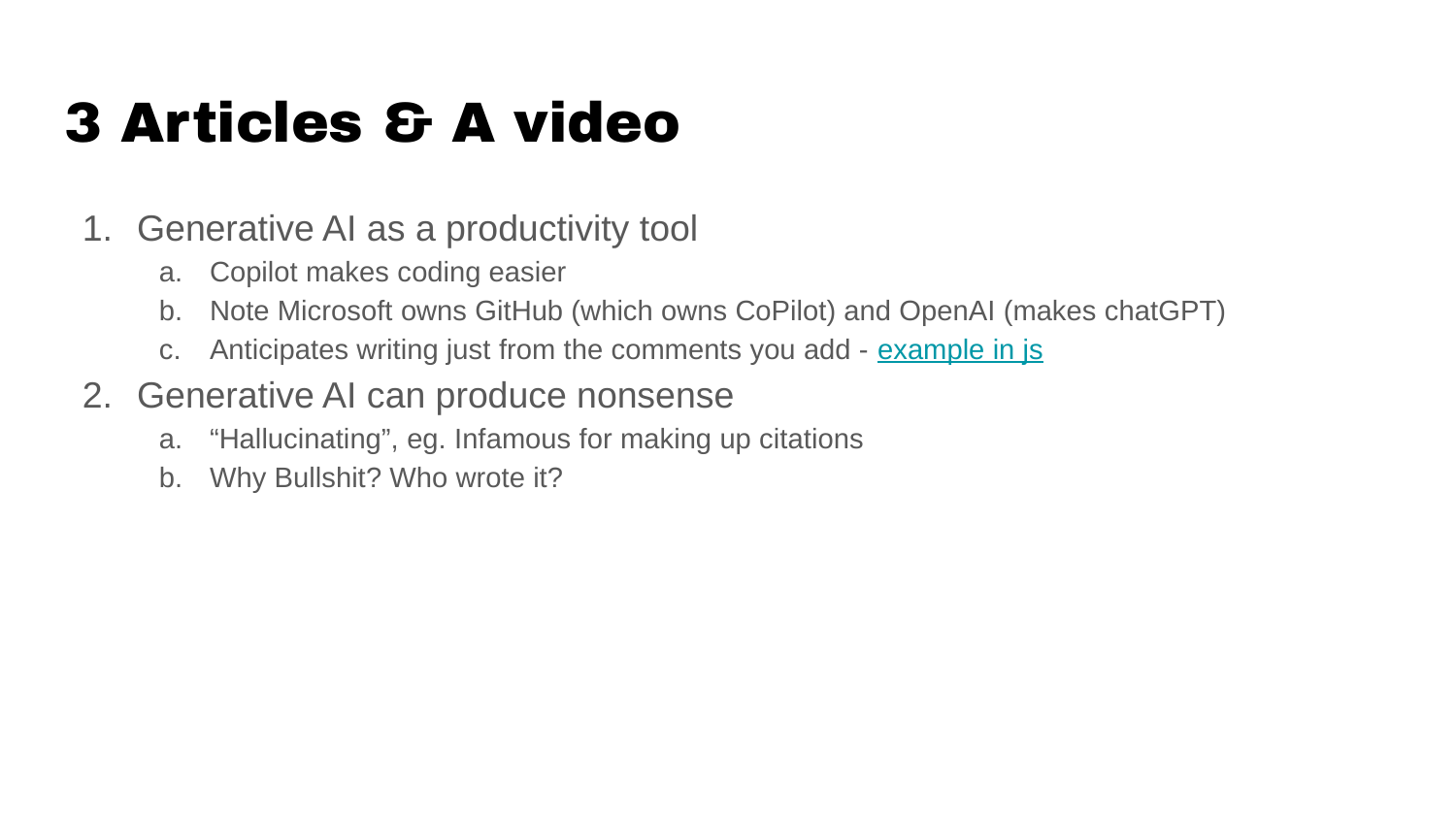

# 3 Articles & A video
Generative AI as a productivity tool
Copilot makes coding easier
Note Microsoft owns GitHub (which owns CoPilot) and OpenAI (makes chatGPT)
Anticipates writing just from the comments you add - example in js
Generative AI can produce nonsense
“Hallucinating”, eg. Infamous for making up citations
Why Bullshit? Who wrote it?